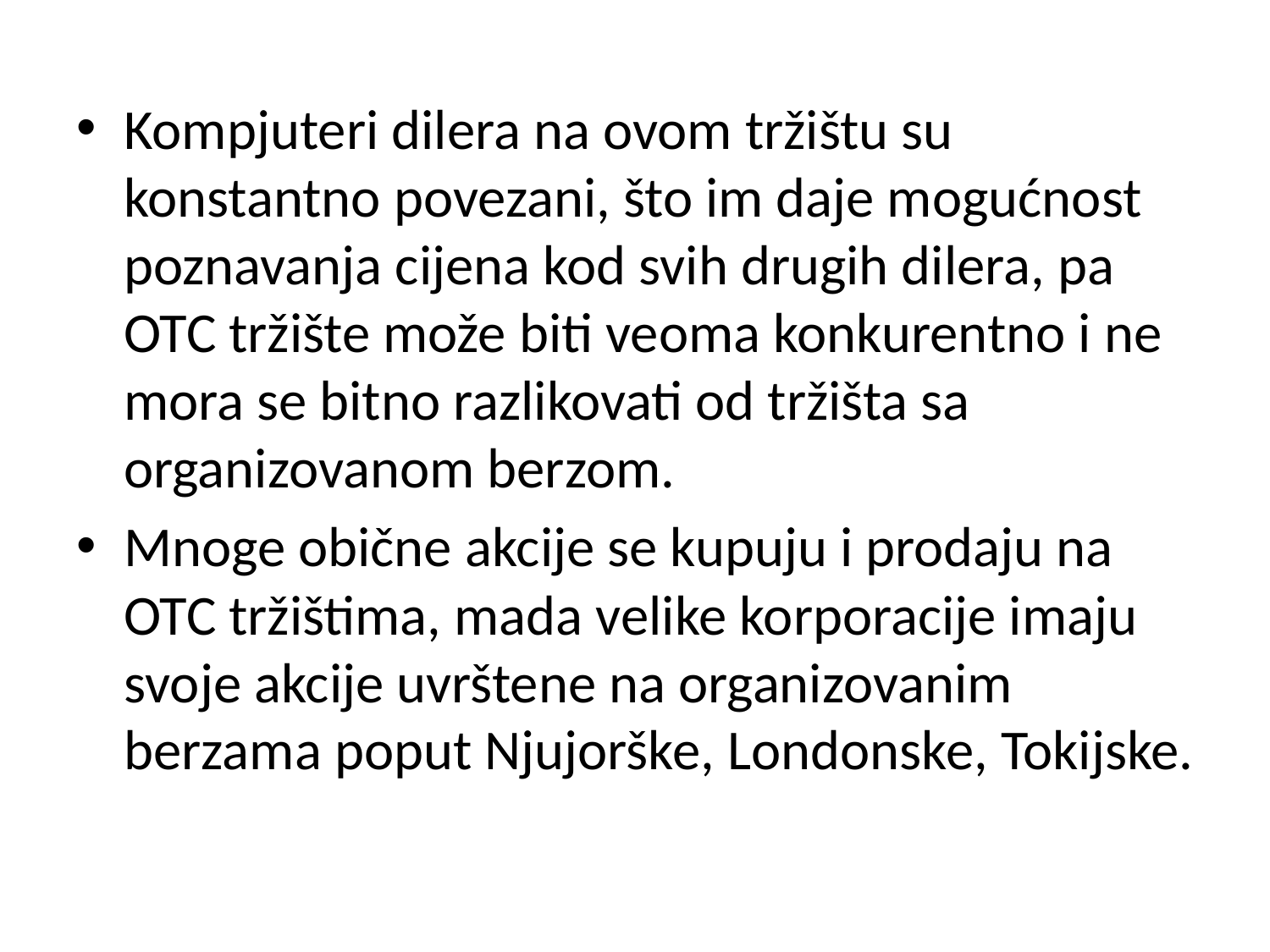

Kompjuteri dilera na ovom tržištu su konstantno povezani, što im daje mogućnost poznavanja cijena kod svih drugih dilera, pa OTC tržište može biti veoma konkurentno i ne mora se bitno razlikovati od tržišta sa organizovanom berzom.
Mnoge obične akcije se kupuju i prodaju na OTC tržištima, mada velike korporacije imaju svoje akcije uvrštene na organizovanim berzama poput Njujorške, Londonske, Tokijske.